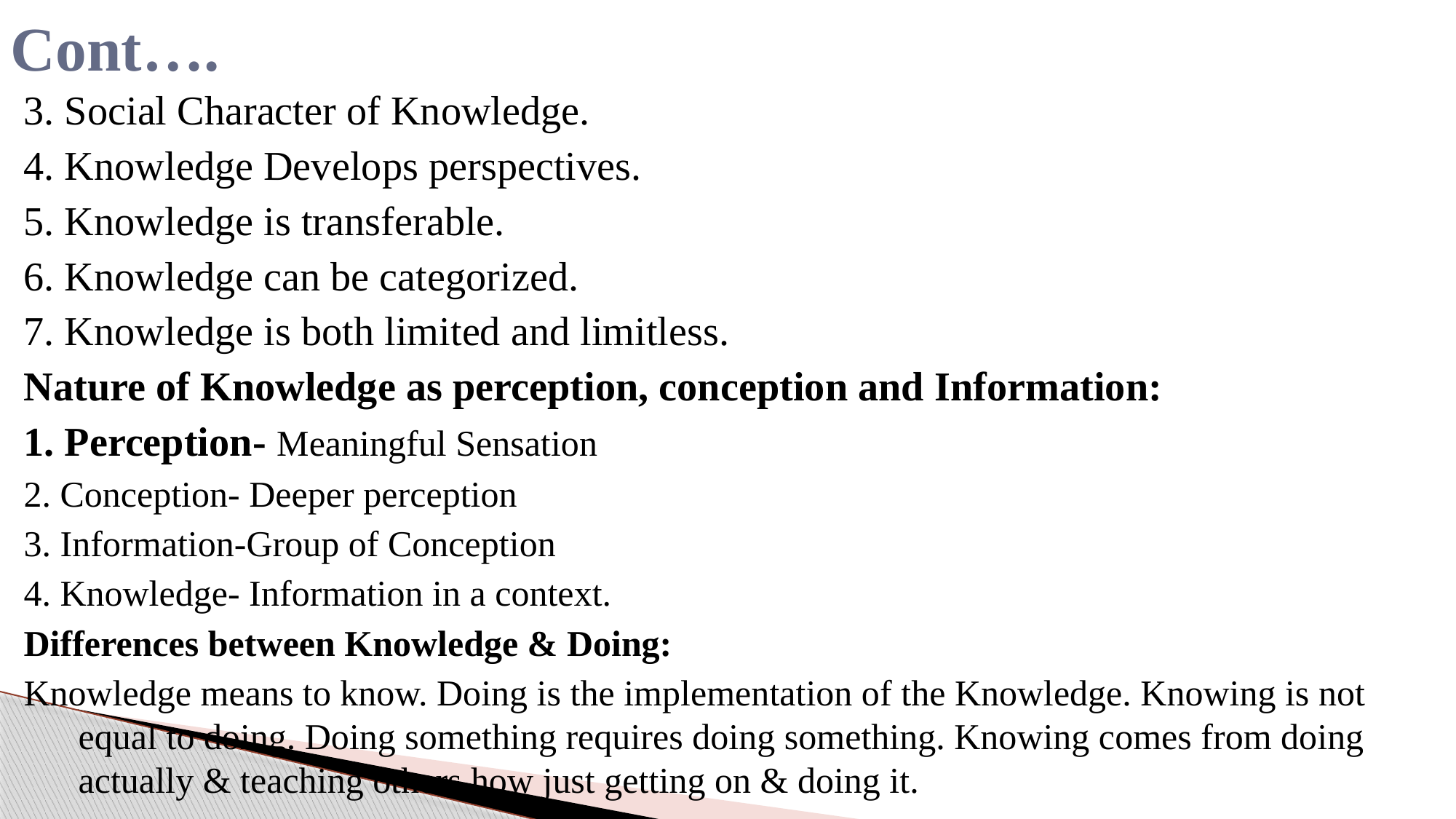

# Cont….
3. Social Character of Knowledge.
4. Knowledge Develops perspectives.
5. Knowledge is transferable.
6. Knowledge can be categorized.
7. Knowledge is both limited and limitless.
Nature of Knowledge as perception, conception and Information:
1. Perception- Meaningful Sensation
2. Conception- Deeper perception
3. Information-Group of Conception
4. Knowledge- Information in a context.
Differences between Knowledge & Doing:
Knowledge means to know. Doing is the implementation of the Knowledge. Knowing is not equal to doing. Doing something requires doing something. Knowing comes from doing actually & teaching others how just getting on & doing it.